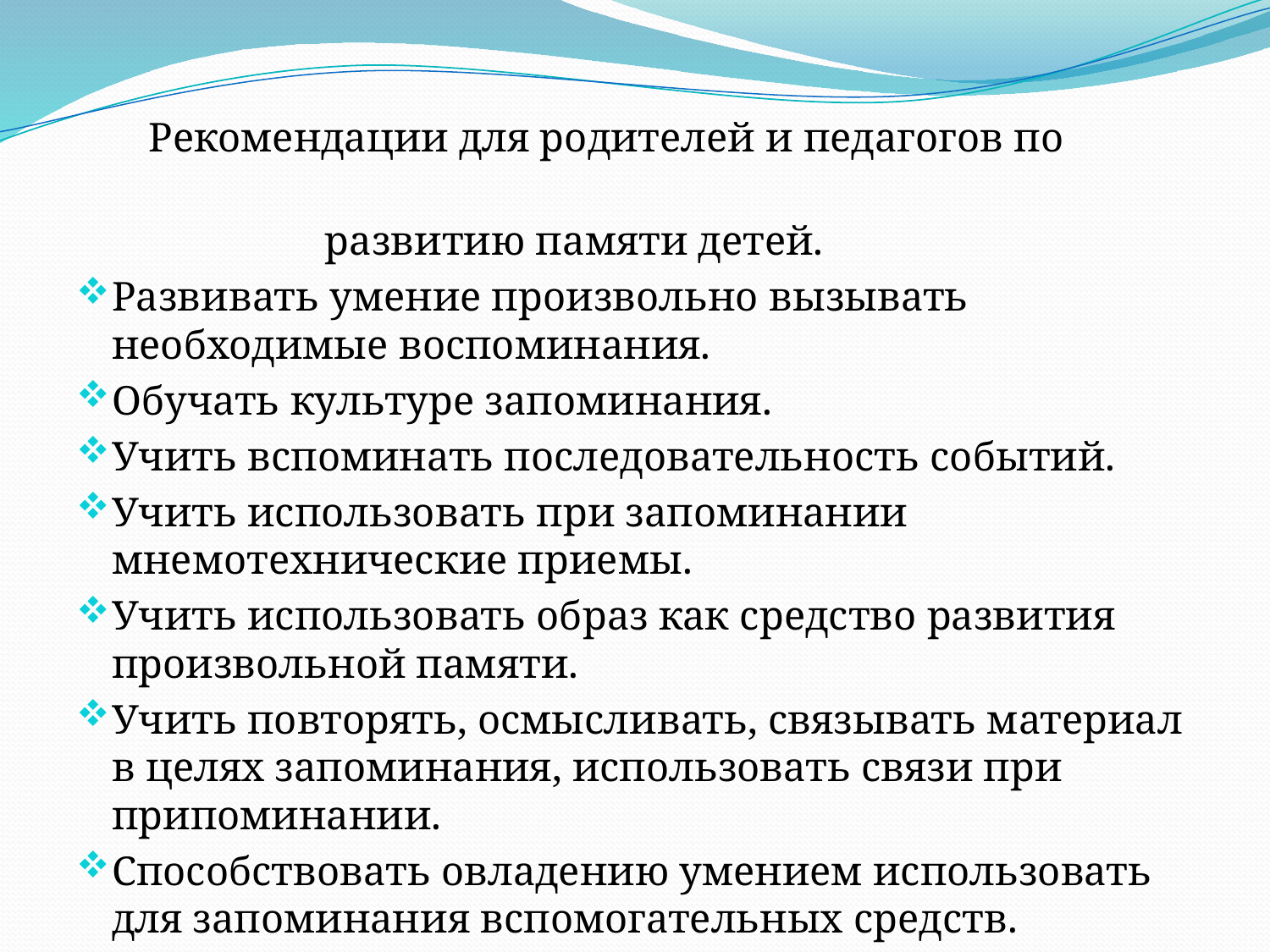

Рекомендации для родителей и педагогов по
                        развитию памяти детей.
Развивать умение произвольно вызывать           необходимые воспоминания.
Обучать культуре запоминания.
Учить вспоминать последовательность событий.
Учить использовать при запоминании мнемотехнические приемы.
Учить использовать образ как средство развития произвольной памяти.
Учить повторять, осмысливать, связывать материал в целях запоминания, использовать связи при припоминании.
Способствовать овладению умением использовать для запоминания вспомогательных средств.